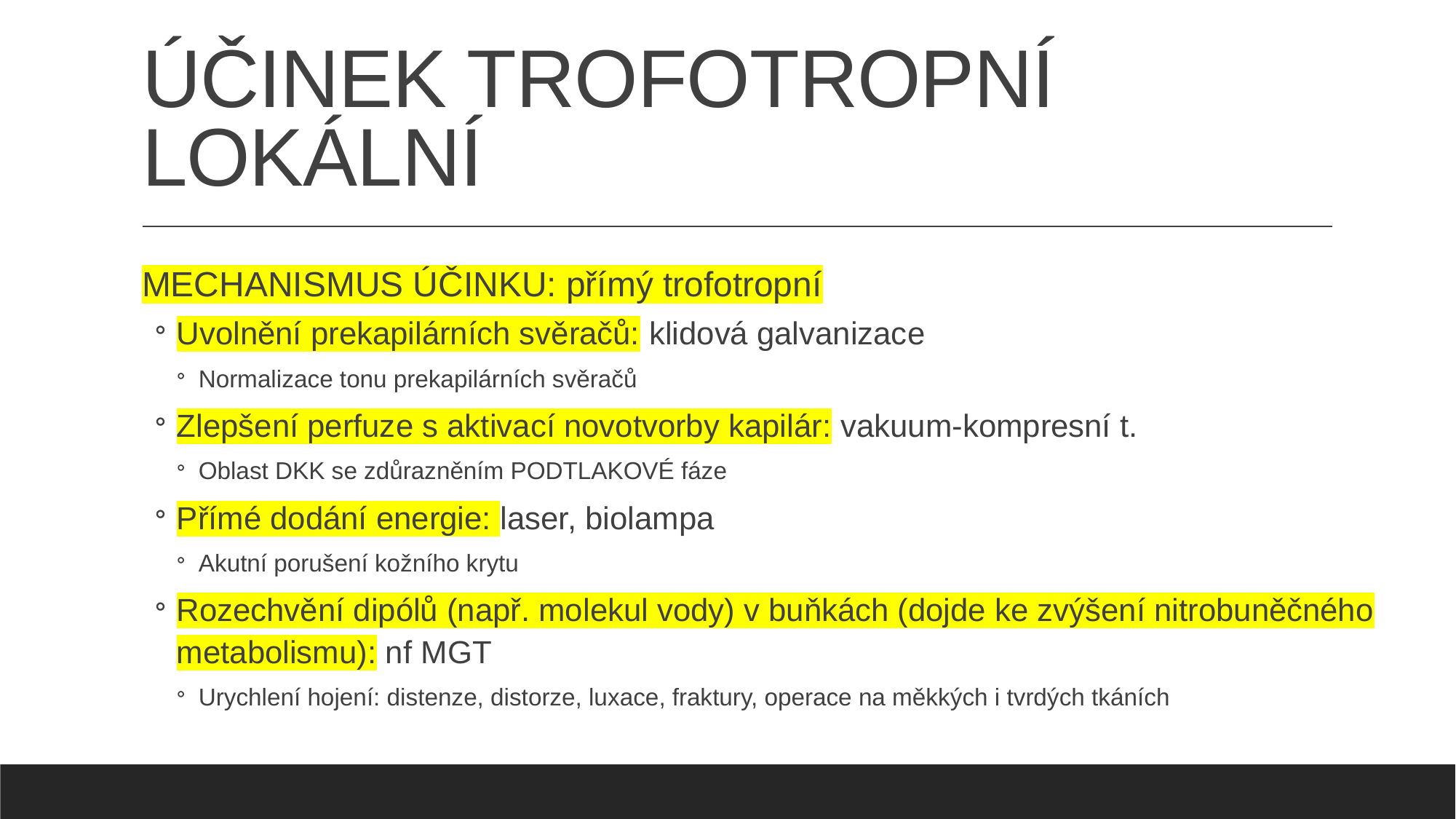

# ÚČINEK TROFOTROPNÍ LOKÁLNÍ
MECHANISMUS ÚČINKU: přímý trofotropní
Uvolnění prekapilárních svěračů: klidová galvanizace
Normalizace tonu prekapilárních svěračů
Zlepšení perfuze s aktivací novotvorby kapilár: vakuum-kompresní t.
Oblast DKK se zdůrazněním PODTLAKOVÉ fáze
Přímé dodání energie: laser, biolampa
Akutní porušení kožního krytu
Rozechvění dipólů (např. molekul vody) v buňkách (dojde ke zvýšení nitrobuněčného metabolismu): nf MGT
Urychlení hojení: distenze, distorze, luxace, fraktury, operace na měkkých i tvrdých tkáních